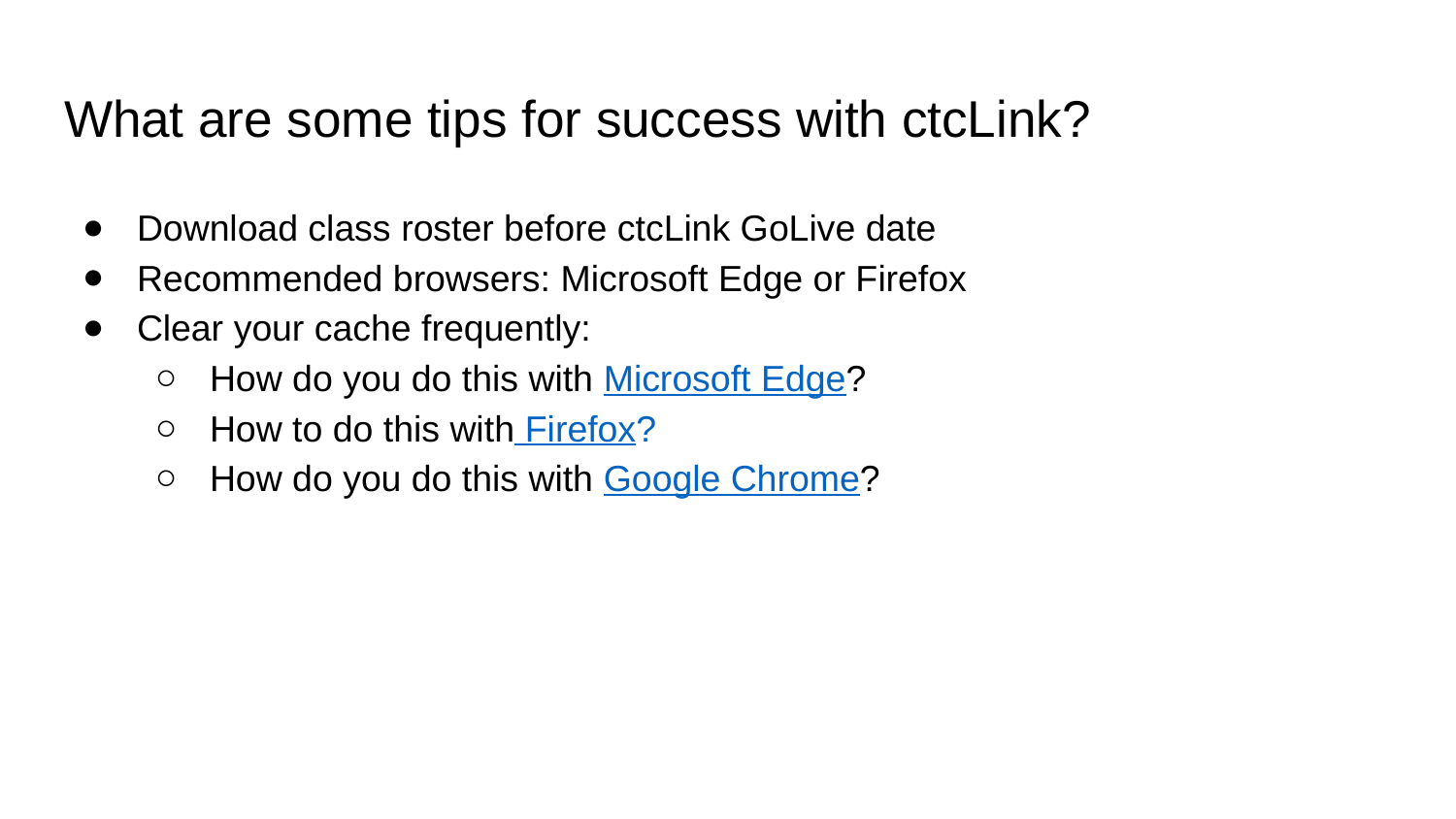

# What are some tips for success with ctcLink?
Download class roster before ctcLink GoLive date
Recommended browsers: Microsoft Edge or Firefox
Clear your cache frequently:
How do you do this with Microsoft Edge?
How to do this with Firefox?
How do you do this with Google Chrome?